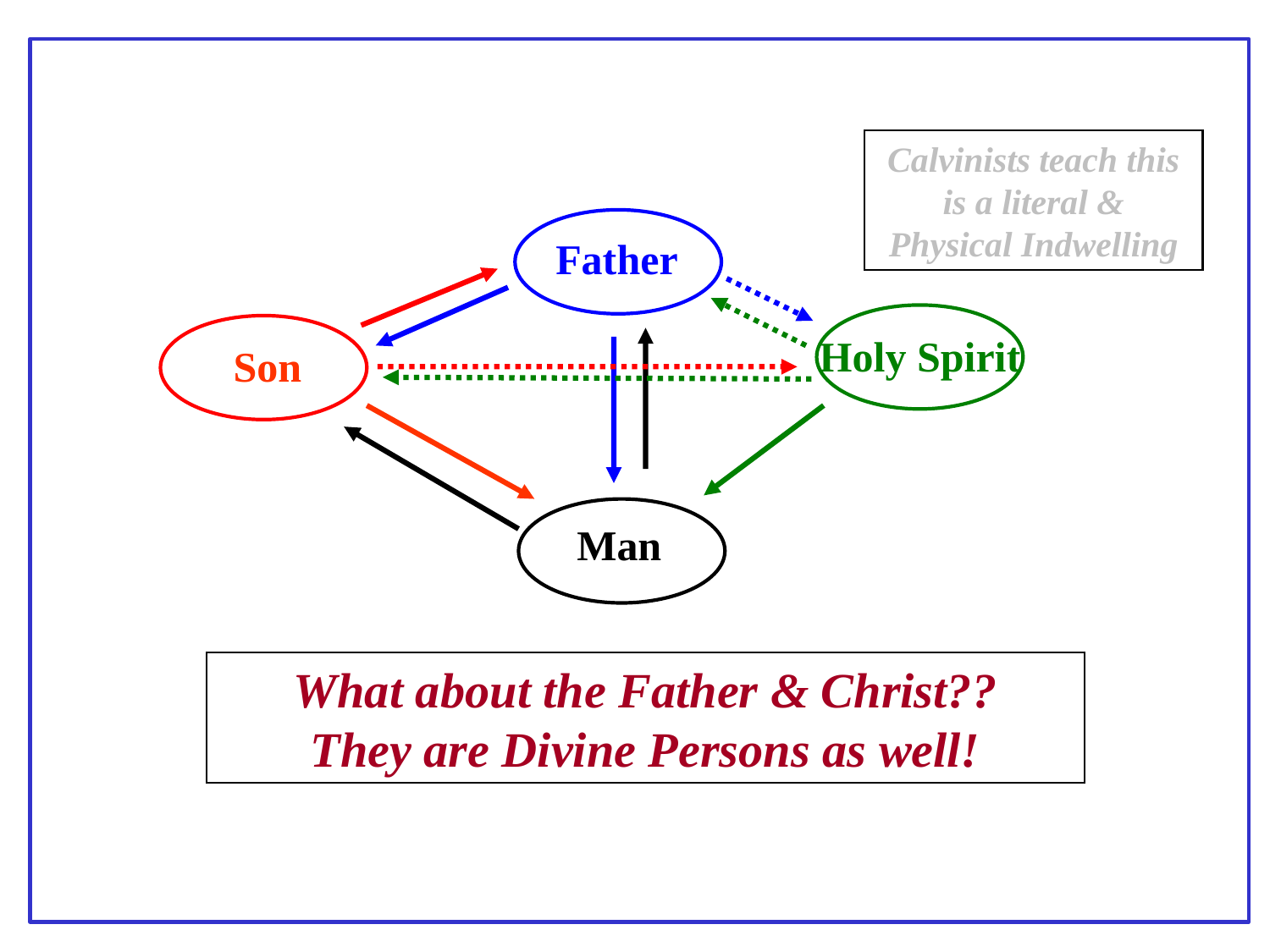

Calvinists teach this is a literal & Physical Indwelling

Father

Holy Spirit

Son

Man
What about the Father & Christ??
They are Divine Persons as well!